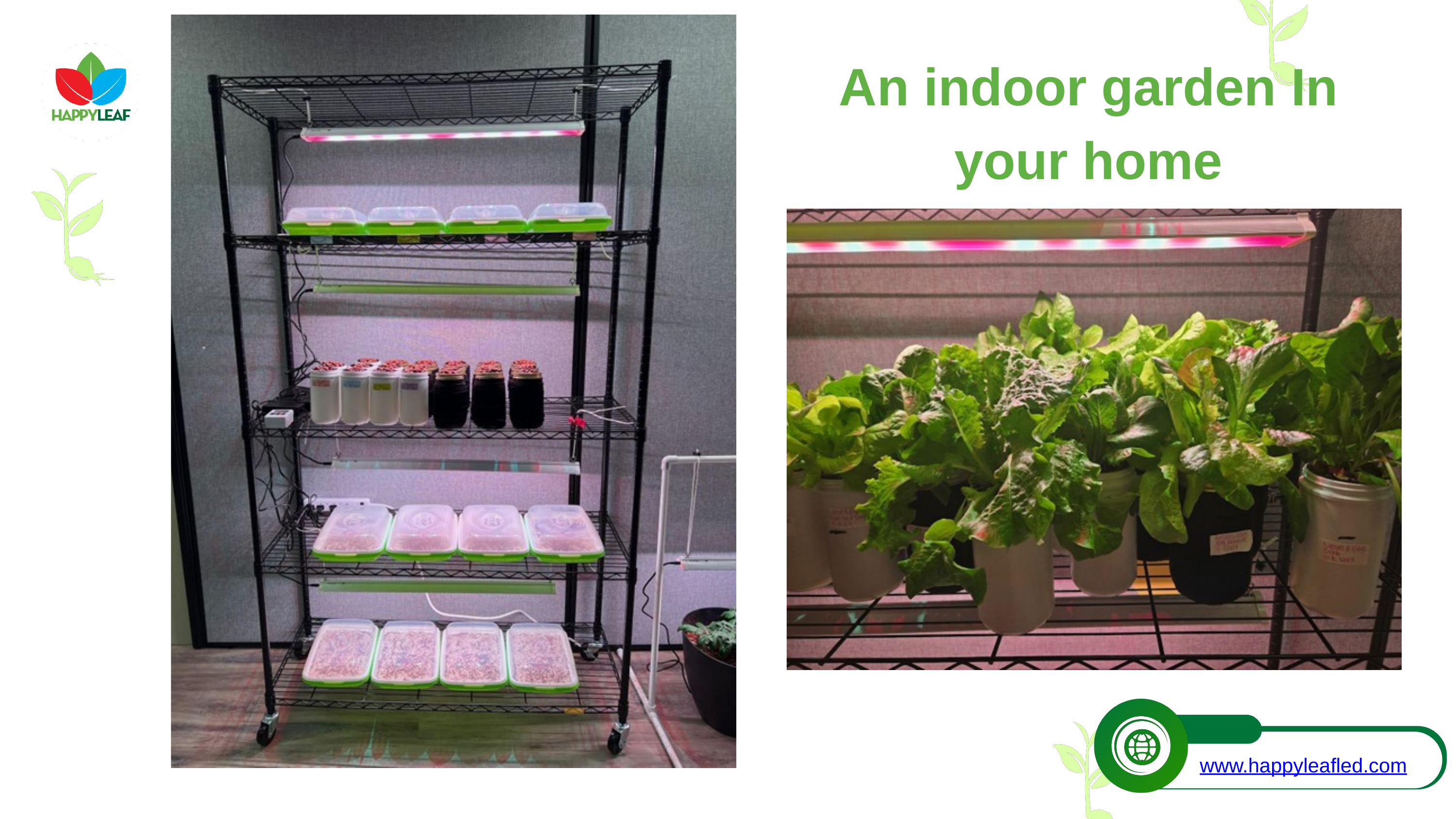

An indoor garden In your home

www.happyleafled.com